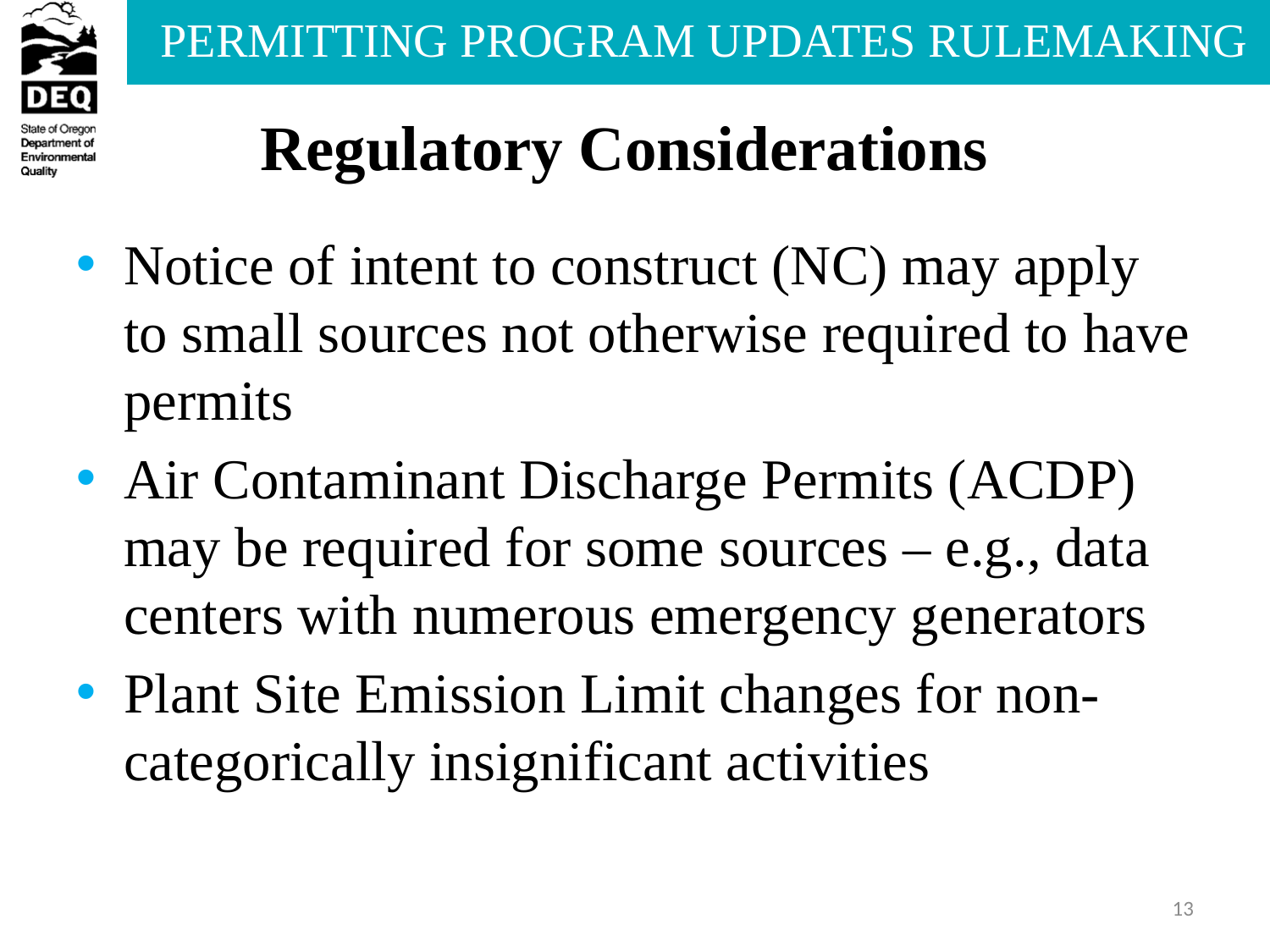

# Regulatory Considerations
Notice of intent to construct (NC) may apply to small sources not otherwise required to have permits
Air Contaminant Discharge Permits (ACDP) may be required for some sources – e.g., data centers with numerous emergency generators
Plant Site Emission Limit changes for non-categorically insignificant activities
13